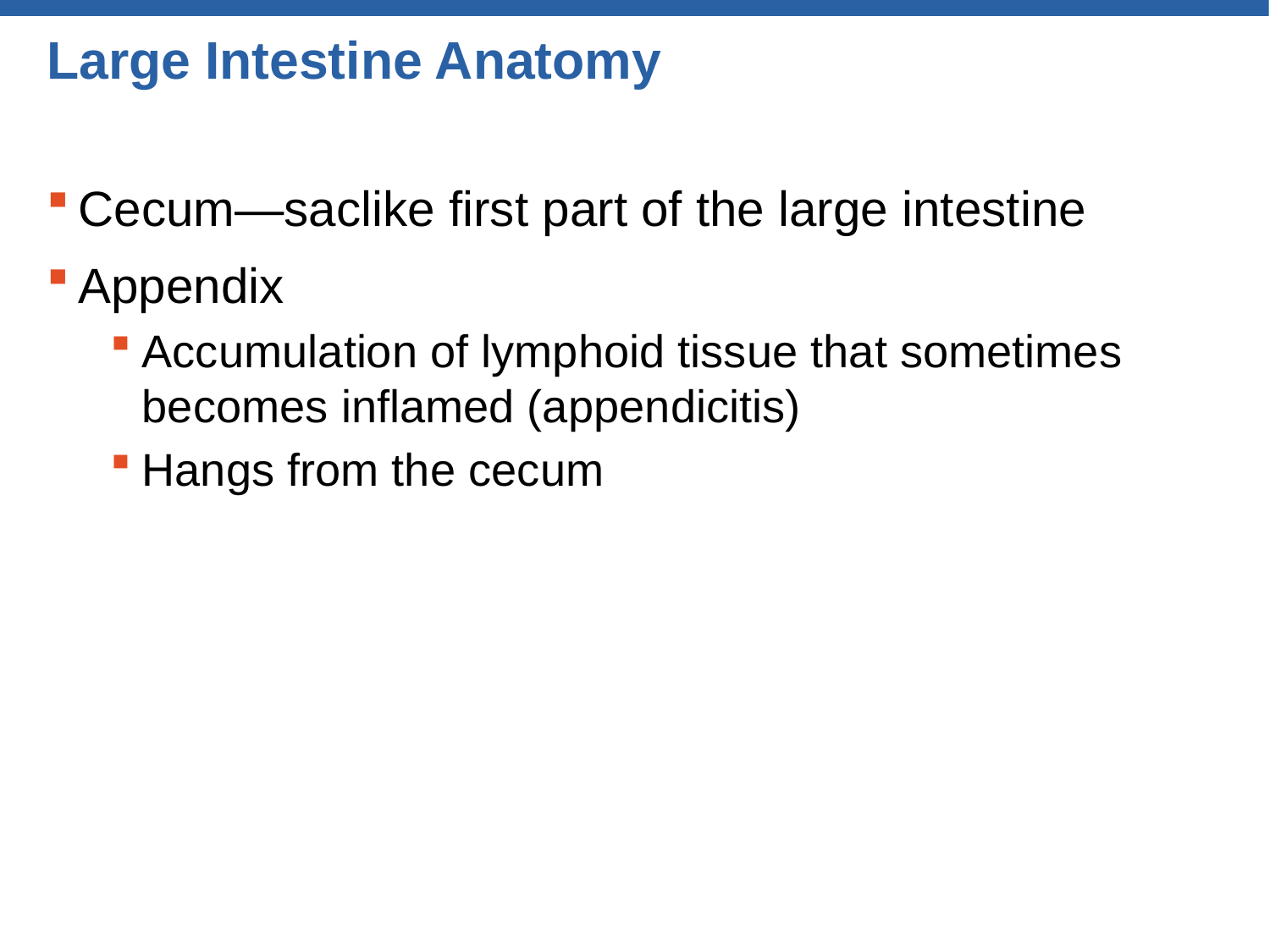

# Large Intestine Anatomy
Cecum—saclike first part of the large intestine
Appendix
Accumulation of lymphoid tissue that sometimes becomes inflamed (appendicitis)
Hangs from the cecum